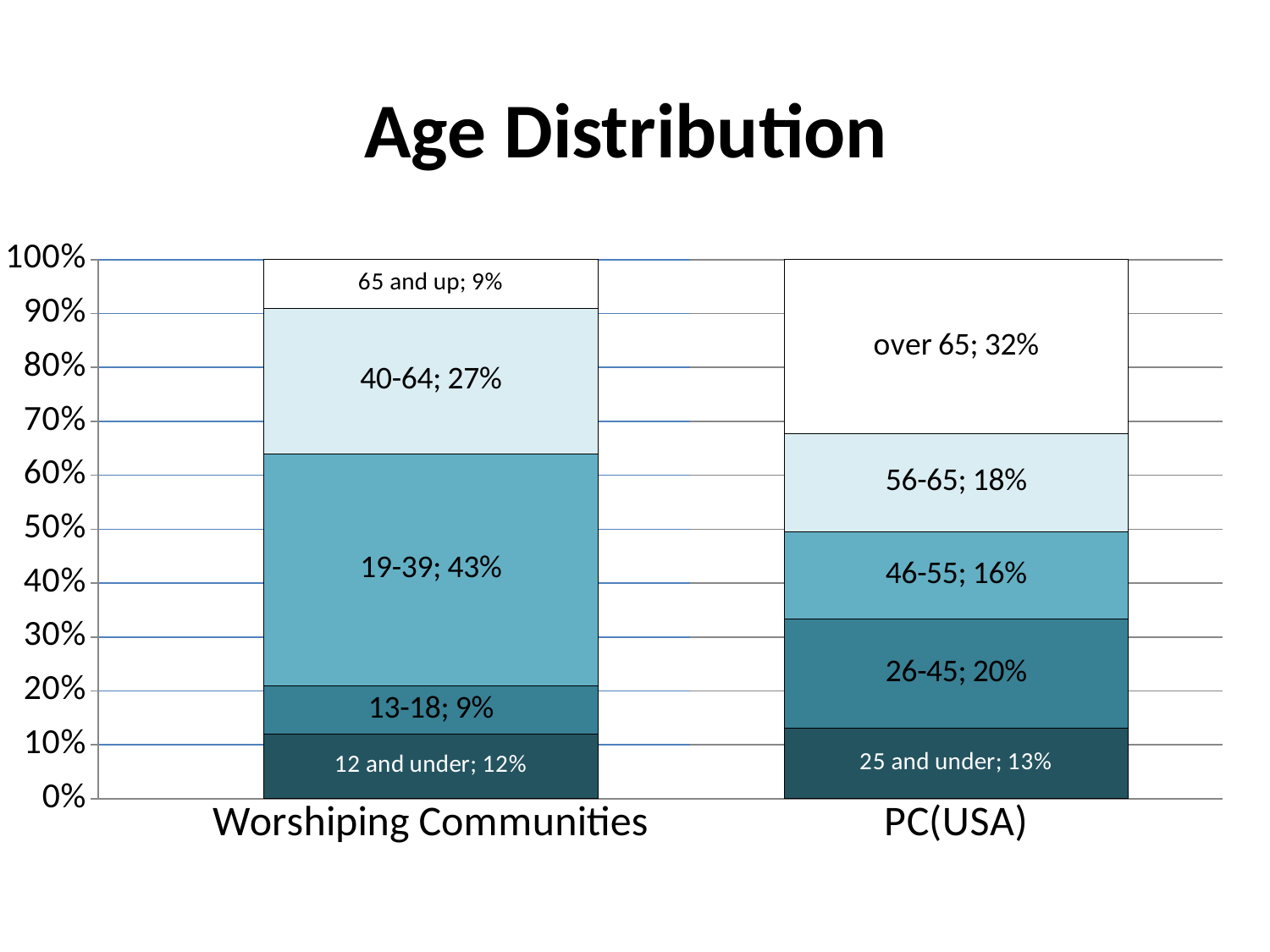

Age Distribution

### Chart

| Category | 12 and under | 13-18 | 19-39 | 40-64 | 65 and up |
|---|---|---|---|---|---|
| Worshiping Communities | 0.12 | 0.09 | 0.43 | 0.27 | 0.09 |

### Chart

| Category | 25 and under | 26-45 | 46-55 | 56-65 | over 65 |
|---|---|---|---|---|---|
| PC(USA) | 0.13 | 0.2 | 0.16 | 0.18 | 0.32 |